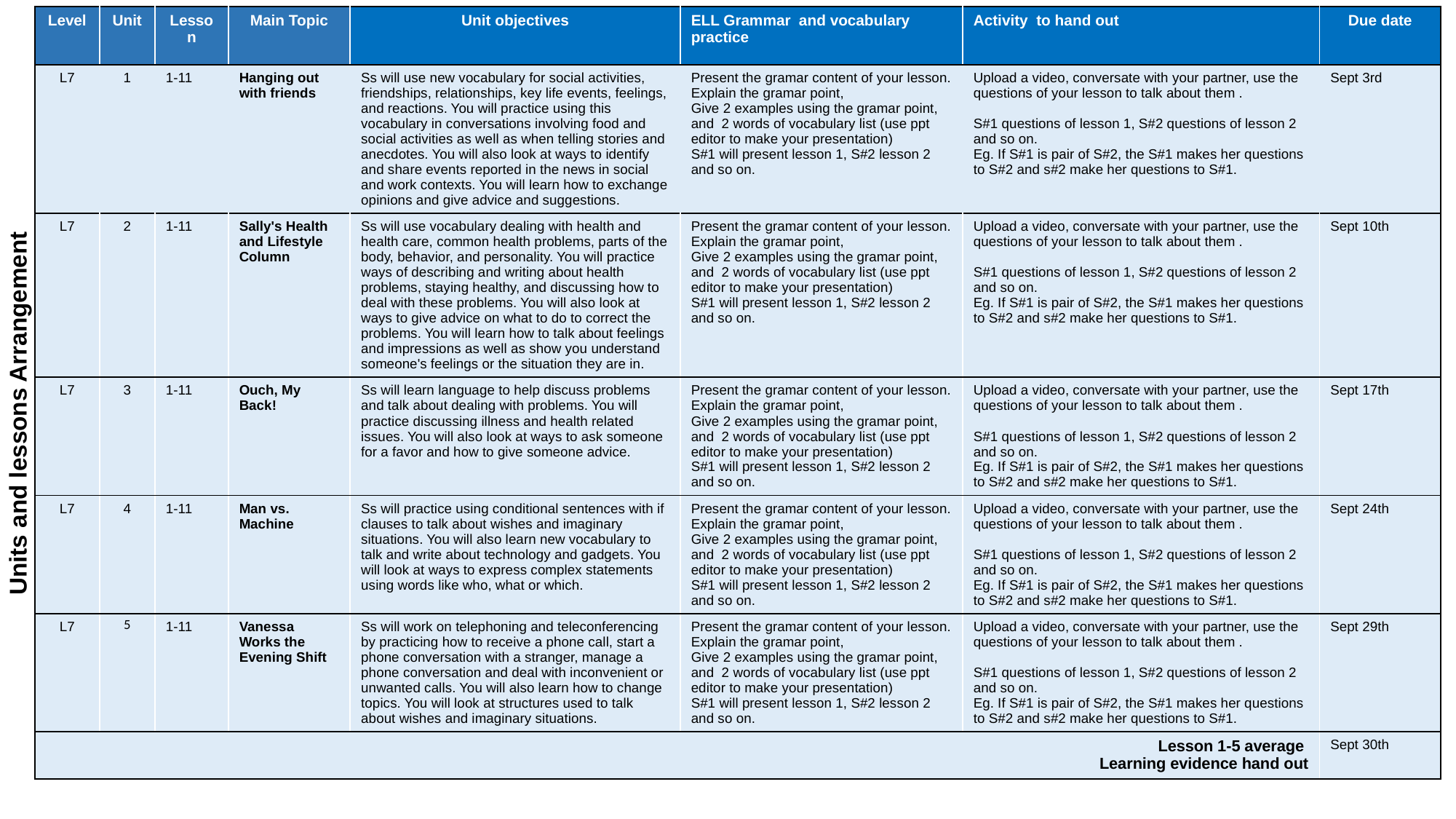

| Level | Unit | Lesson | Main Topic | Unit objectives | ELL Grammar and vocabulary practice | Activity to hand out | Due date |
| --- | --- | --- | --- | --- | --- | --- | --- |
| L7 | 1 | 1-11 | Hanging out with friends | Ss will use new vocabulary for social activities, friendships, relationships, key life events, feelings, and reactions. You will practice using this vocabulary in conversations involving food and social activities as well as when telling stories and anecdotes. You will also look at ways to identify and share events reported in the news in social and work contexts. You will learn how to exchange opinions and give advice and suggestions. | Present the gramar content of your lesson. Explain the gramar point, Give 2 examples using the gramar point, and 2 words of vocabulary list (use ppt editor to make your presentation) S#1 will present lesson 1, S#2 lesson 2 and so on. | Upload a video, conversate with your partner, use the questions of your lesson to talk about them . S#1 questions of lesson 1, S#2 questions of lesson 2 and so on. Eg. If S#1 is pair of S#2, the S#1 makes her questions to S#2 and s#2 make her questions to S#1. | Sept 3rd |
| L7 | 2 | 1-11 | Sally's Health and Lifestyle Column | Ss will use vocabulary dealing with health and health care, common health problems, parts of the body, behavior, and personality. You will practice ways of describing and writing about health problems, staying healthy, and discussing how to deal with these problems. You will also look at ways to give advice on what to do to correct the problems. You will learn how to talk about feelings and impressions as well as show you understand someone's feelings or the situation they are in. | Present the gramar content of your lesson. Explain the gramar point, Give 2 examples using the gramar point, and 2 words of vocabulary list (use ppt editor to make your presentation) S#1 will present lesson 1, S#2 lesson 2 and so on. | Upload a video, conversate with your partner, use the questions of your lesson to talk about them . S#1 questions of lesson 1, S#2 questions of lesson 2 and so on. Eg. If S#1 is pair of S#2, the S#1 makes her questions to S#2 and s#2 make her questions to S#1. | Sept 10th |
| L7 | 3 | 1-11 | Ouch, My Back! | Ss will learn language to help discuss problems and talk about dealing with problems. You will practice discussing illness and health related issues. You will also look at ways to ask someone for a favor and how to give someone advice. | Present the gramar content of your lesson. Explain the gramar point, Give 2 examples using the gramar point, and 2 words of vocabulary list (use ppt editor to make your presentation) S#1 will present lesson 1, S#2 lesson 2 and so on. | Upload a video, conversate with your partner, use the questions of your lesson to talk about them . S#1 questions of lesson 1, S#2 questions of lesson 2 and so on. Eg. If S#1 is pair of S#2, the S#1 makes her questions to S#2 and s#2 make her questions to S#1. | Sept 17th |
| L7 | 4 | 1-11 | Man vs. Machine | Ss will practice using conditional sentences with if clauses to talk about wishes and imaginary situations. You will also learn new vocabulary to talk and write about technology and gadgets. You will look at ways to express complex statements using words like who, what or which. | Present the gramar content of your lesson. Explain the gramar point, Give 2 examples using the gramar point, and 2 words of vocabulary list (use ppt editor to make your presentation) S#1 will present lesson 1, S#2 lesson 2 and so on. | Upload a video, conversate with your partner, use the questions of your lesson to talk about them . S#1 questions of lesson 1, S#2 questions of lesson 2 and so on. Eg. If S#1 is pair of S#2, the S#1 makes her questions to S#2 and s#2 make her questions to S#1. | Sept 24th |
| L7 | 5 | 1-11 | Vanessa Works the Evening Shift | Ss will work on telephoning and teleconferencing by practicing how to receive a phone call, start a phone conversation with a stranger, manage a phone conversation and deal with inconvenient or unwanted calls. You will also learn how to change topics. You will look at structures used to talk about wishes and imaginary situations. | Present the gramar content of your lesson. Explain the gramar point, Give 2 examples using the gramar point, and 2 words of vocabulary list (use ppt editor to make your presentation) S#1 will present lesson 1, S#2 lesson 2 and so on. | Upload a video, conversate with your partner, use the questions of your lesson to talk about them . S#1 questions of lesson 1, S#2 questions of lesson 2 and so on. Eg. If S#1 is pair of S#2, the S#1 makes her questions to S#2 and s#2 make her questions to S#1. | Sept 29th |
| Lesson 1-5 average Learning evidence hand out |  |  |  |  |  |  | Sept 30th |
Units and lessons Arrangement